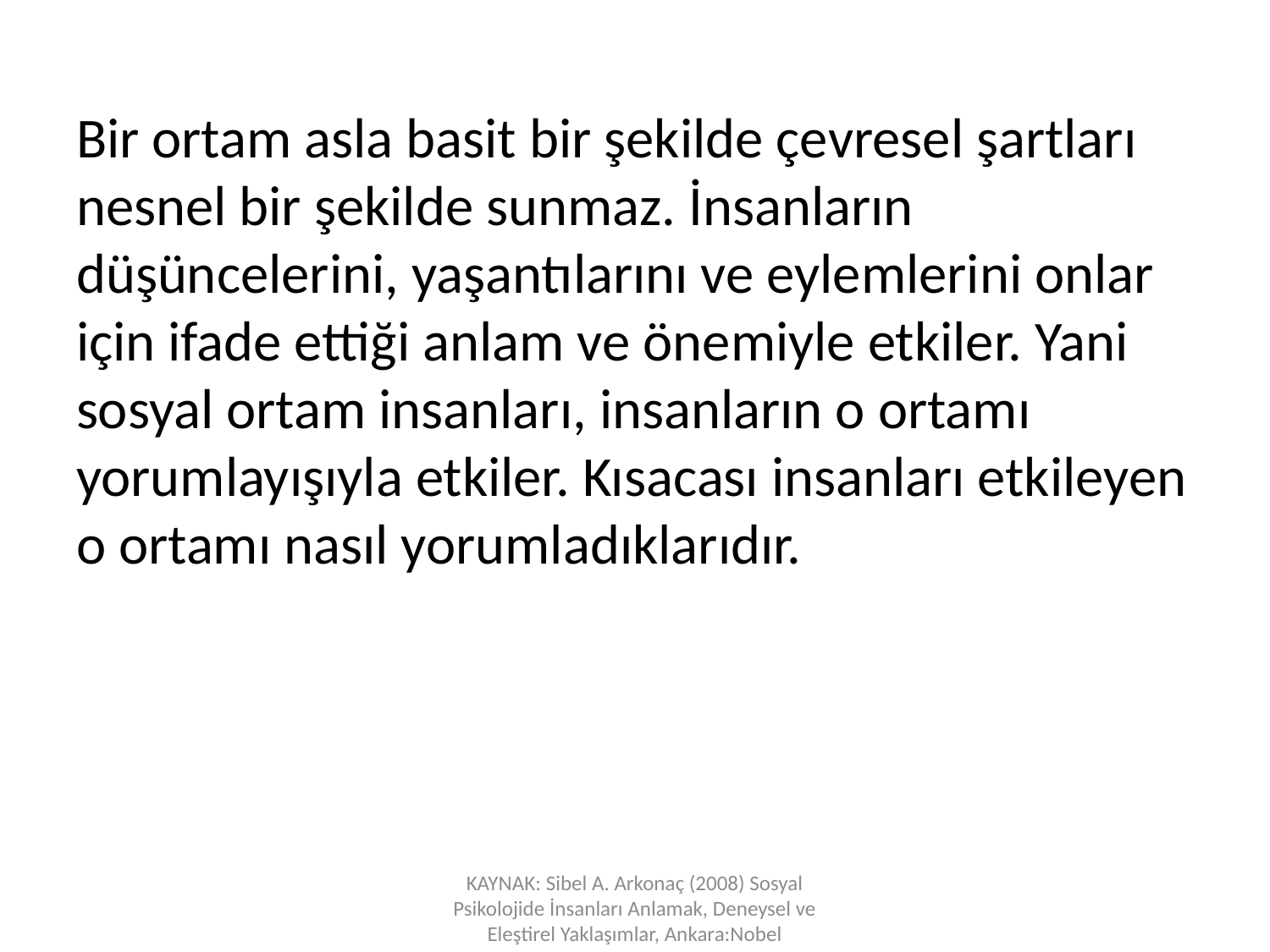

Bir ortam asla basit bir şekilde çevresel şartları nesnel bir şekilde sunmaz. İnsanların düşüncelerini, yaşantılarını ve eylemlerini onlar için ifade ettiği anlam ve önemiyle etkiler. Yani sosyal ortam insanları, insanların o ortamı yorumlayışıyla etkiler. Kısacası insanları etkileyen o ortamı nasıl yorumladıklarıdır.
KAYNAK: Sibel A. Arkonaç (2008) Sosyal Psikolojide İnsanları Anlamak, Deneysel ve Eleştirel Yaklaşımlar, Ankara:Nobel